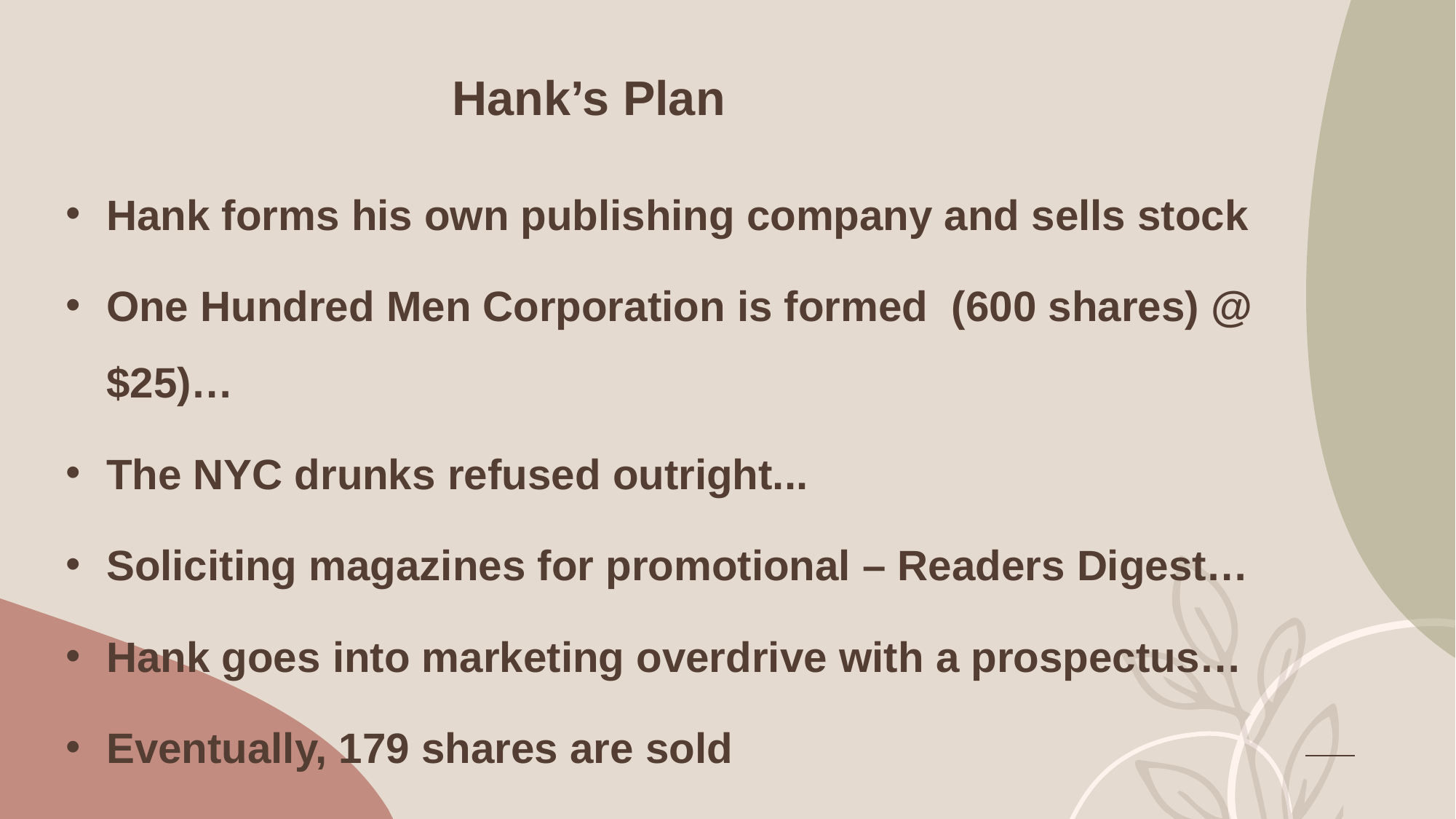

# Hank’s Plan
Hank forms his own publishing company and sells stock
One Hundred Men Corporation is formed  (600 shares) @ $25)…
The NYC drunks refused outright...
Soliciting magazines for promotional – Readers Digest…
Hank goes into marketing overdrive with a prospectus…
Eventually, 179 shares are sold